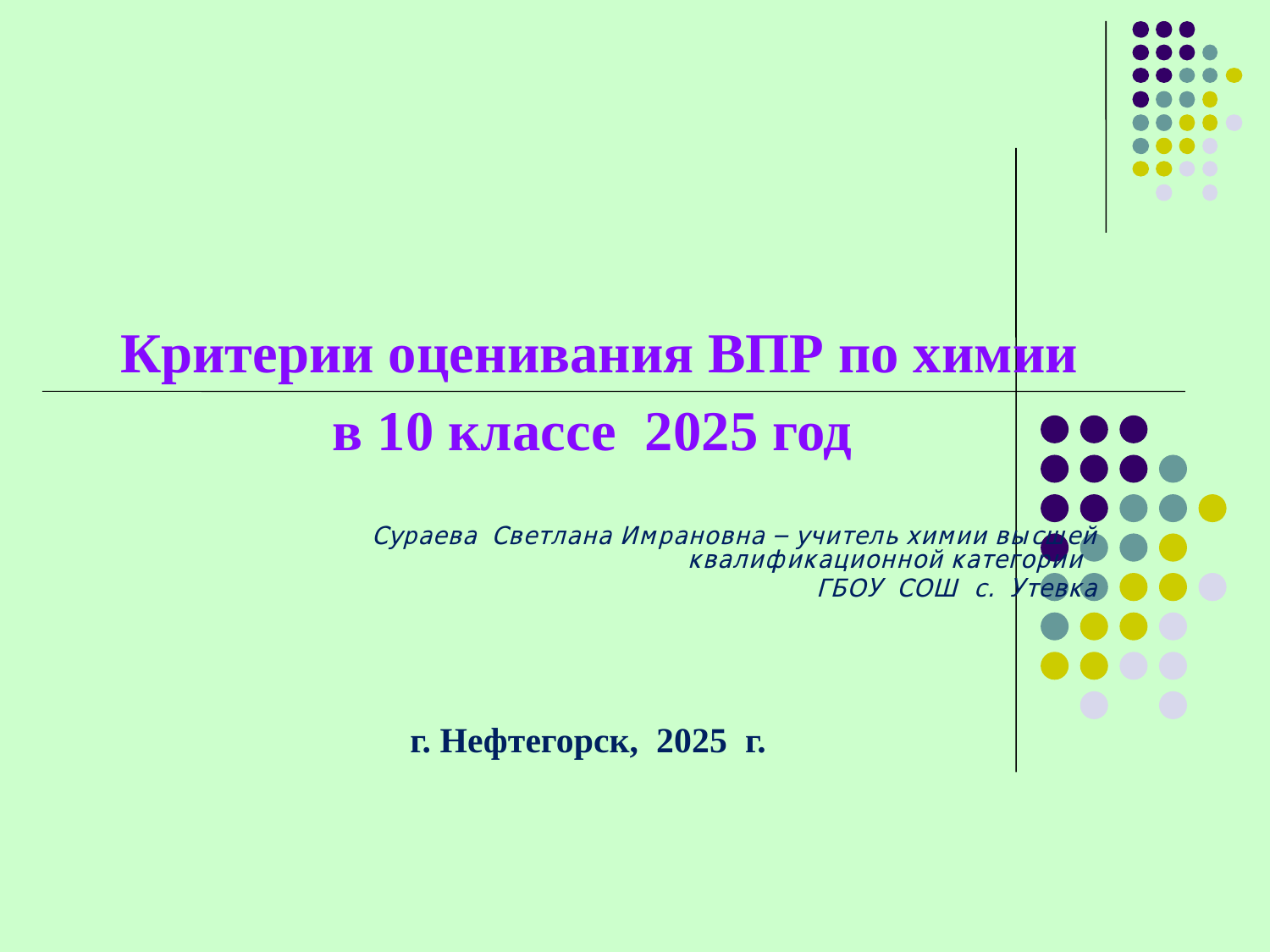

#

 Критерии оценивания ВПР по химии в 10 классе  2025 год

                       Сураева  Светлана Имрановна – учитель химии высшей квалификационной категории
ГБОУ  СОШ  с.  Утевка

г. Нефтегорск,  2025  г.